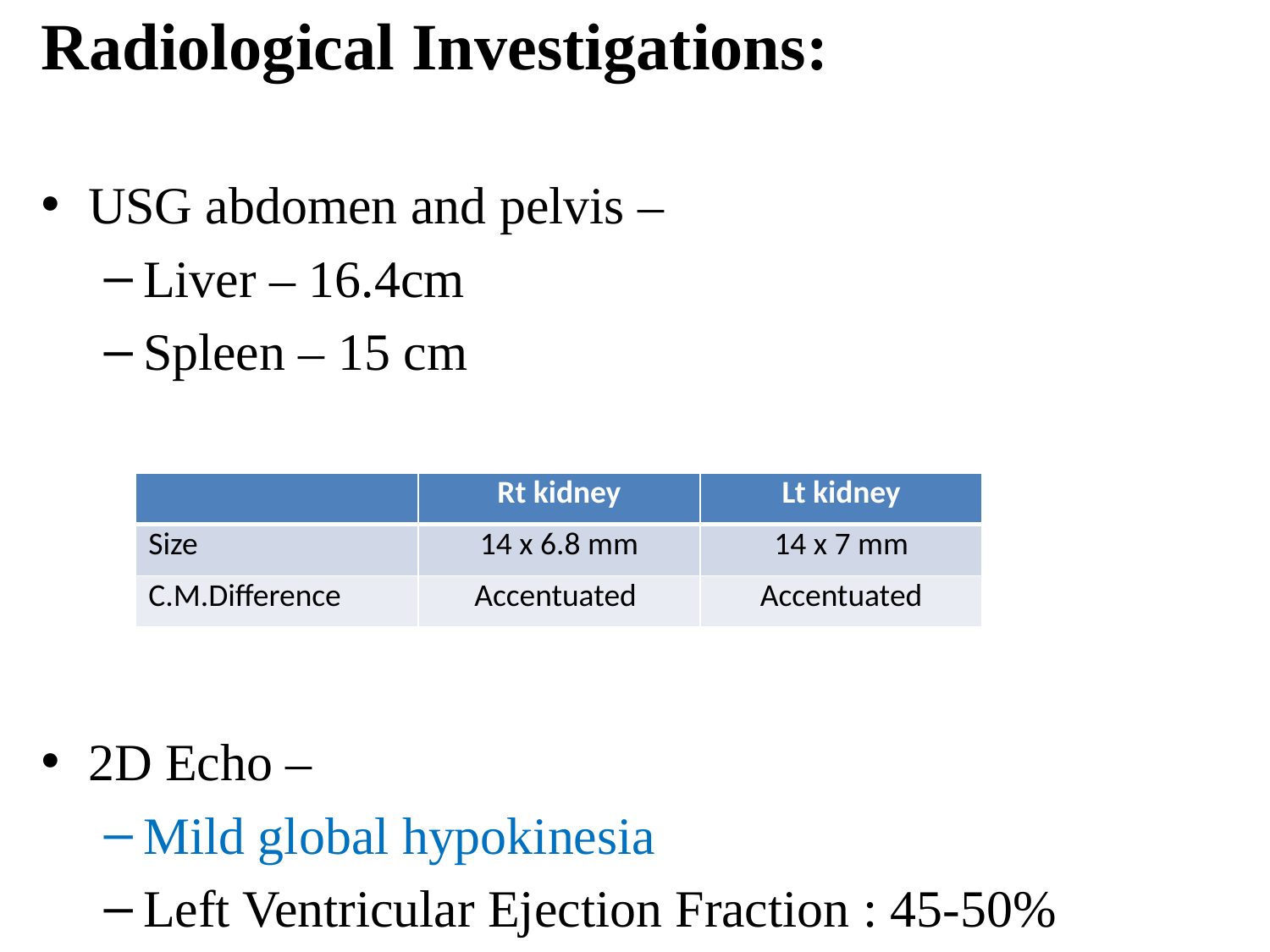

Radiological Investigations:

USG abdomen and pelvis –
Liver – 16.4cm
Spleen – 15 cm

2D Echo –
Mild global hypokinesia
Left Ventricular Ejection Fraction : 45-50%

|  | Rt kidney | Lt kidney |
| --- | --- | --- |
| Size | 14 x 6.8 mm | 14 x 7 mm |
| C.M.Difference | Accentuated | Accentuated |